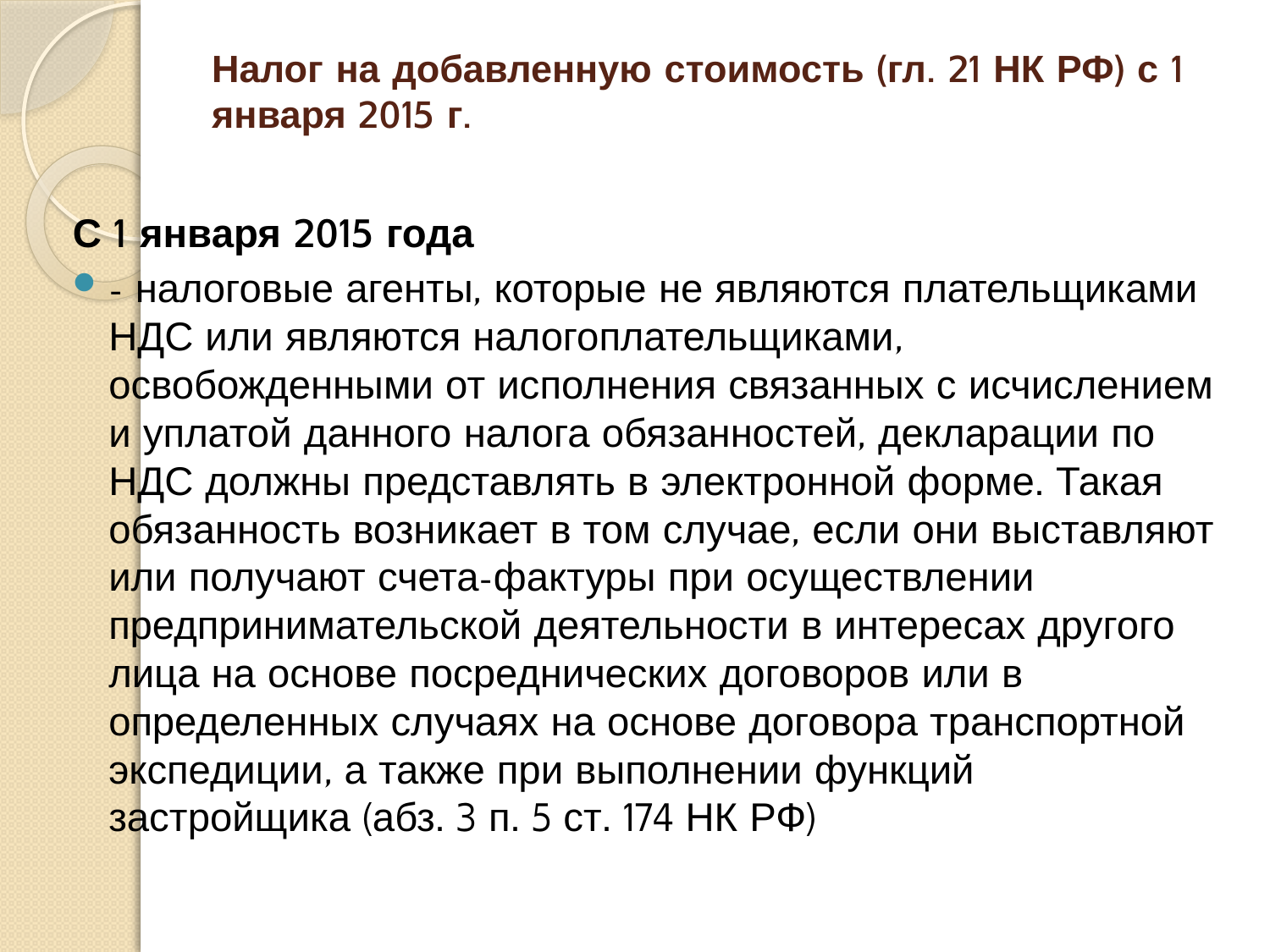

# Налог на добавленную стоимость (гл. 21 НК РФ) с 1 января 2015 г.
С 1 января 2015 года
- налоговые агенты, которые не являются плательщиками НДС или являются налогоплательщиками, освобожденными от исполнения связанных с исчислением и уплатой данного налога обязанностей, декларации по НДС должны представлять в электронной форме. Такая обязанность возникает в том случае, если они выставляют или получают счета-фактуры при осуществлении предпринимательской деятельности в интересах другого лица на основе посреднических договоров или в определенных случаях на основе договора транспортной экспедиции, а также при выполнении функций застройщика (абз. 3 п. 5 ст. 174 НК РФ)